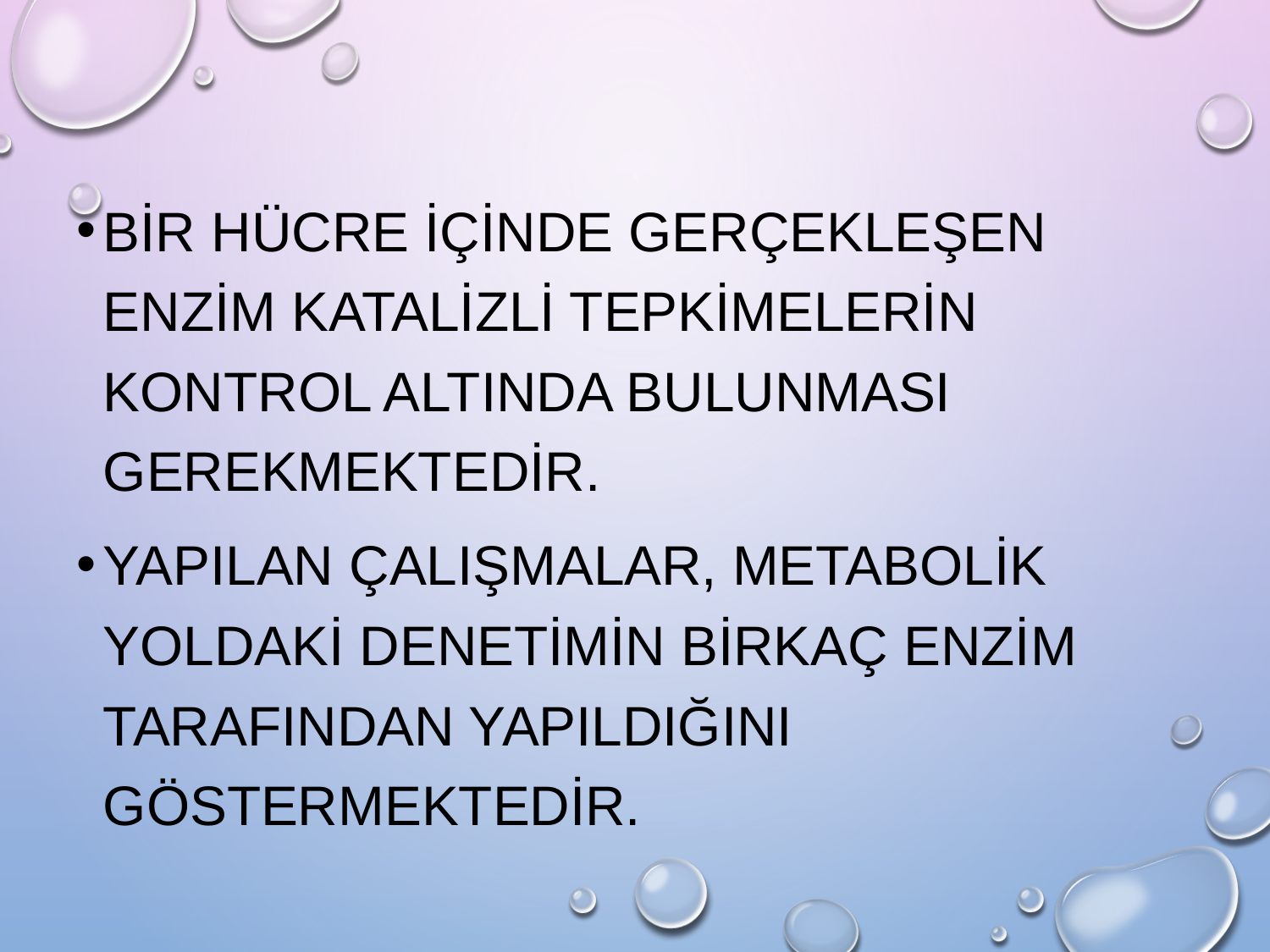

Bir hücre içinde gerçekleşen  enzim katalizli tepkimelerin kontrol altında bulunması gerekmektedir.
Yapılan çalışmalar, metabolik yoldaki denetimin birkaç enzim tarafından yapıldığını göstermektedir.